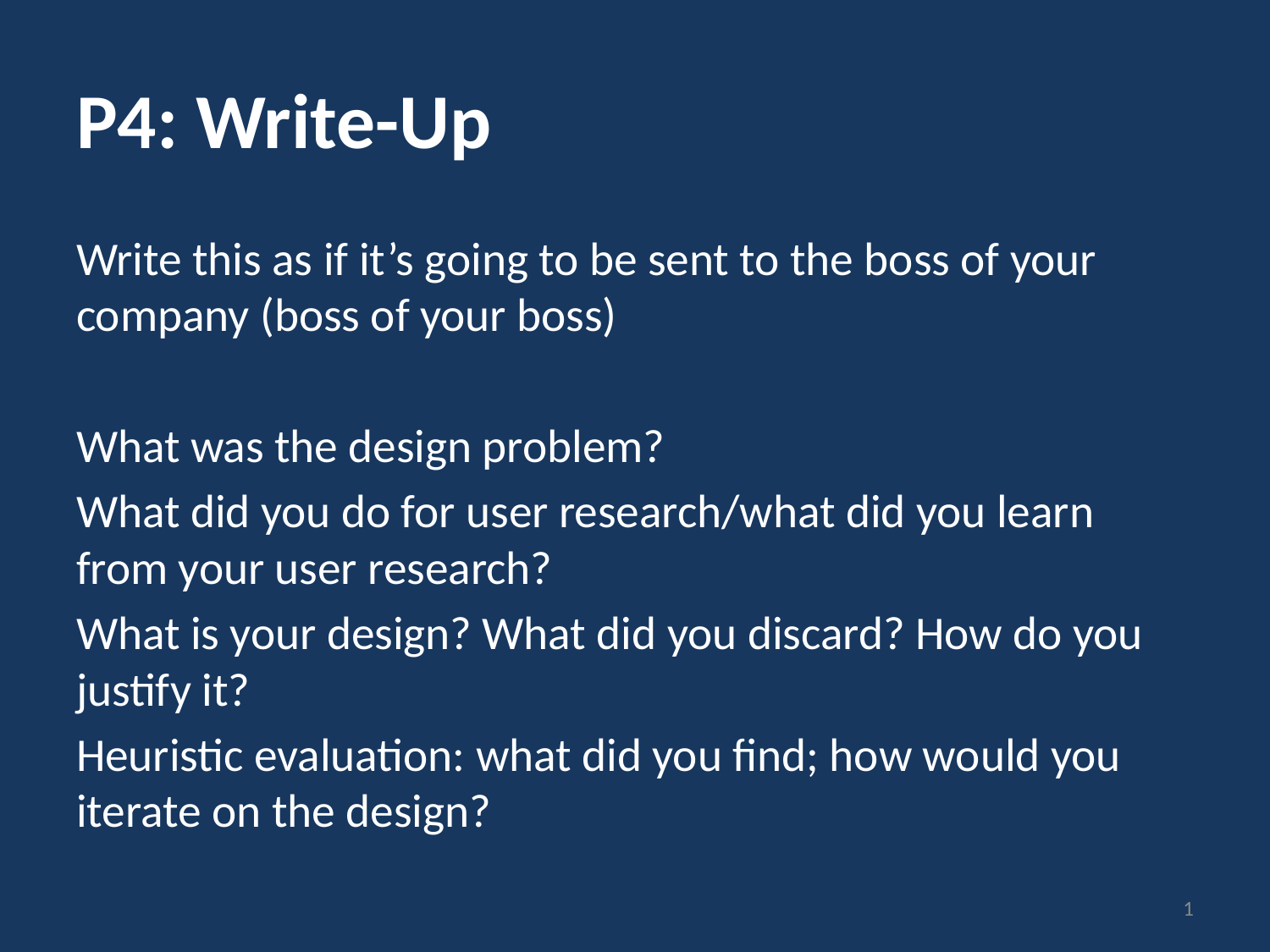

# P4: Write-Up
Write this as if it’s going to be sent to the boss of your company (boss of your boss)

What was the design problem?
What did you do for user research/what did you learn from your user research?
What is your design? What did you discard? How do you justify it?
Heuristic evaluation: what did you find; how would you iterate on the design?
1